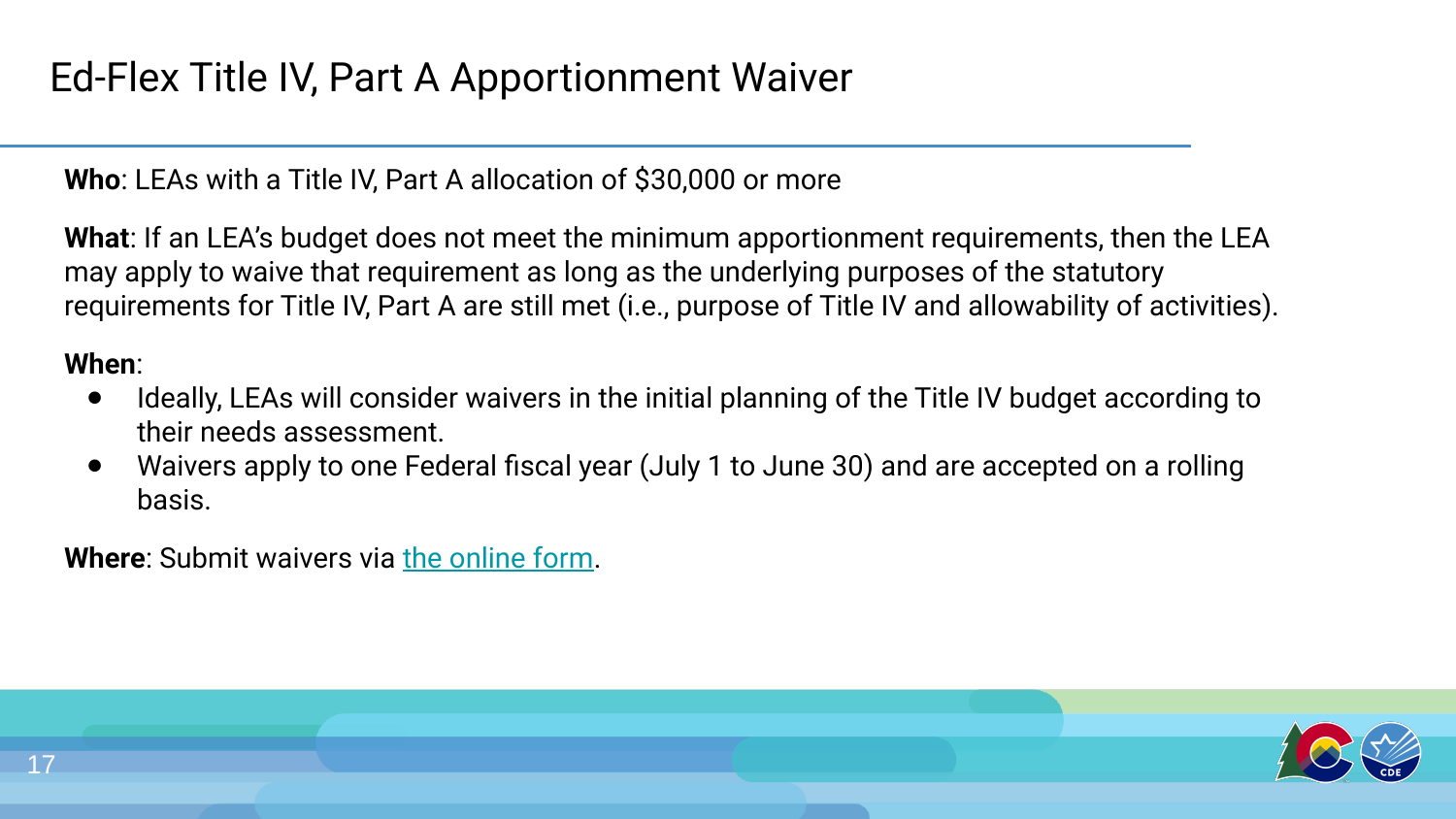

# Ed-Flex Title IV, Part A Apportionment Waiver
Who: LEAs with a Title IV, Part A allocation of $30,000 or more
What: If an LEA’s budget does not meet the minimum apportionment requirements, then the LEA may apply to waive that requirement as long as the underlying purposes of the statutory requirements for Title IV, Part A are still met (i.e., purpose of Title IV and allowability of activities).
When:
Ideally, LEAs will consider waivers in the initial planning of the Title IV budget according to their needs assessment.
Waivers apply to one Federal fiscal year (July 1 to June 30) and are accepted on a rolling basis.
Where: Submit waivers via the online form.